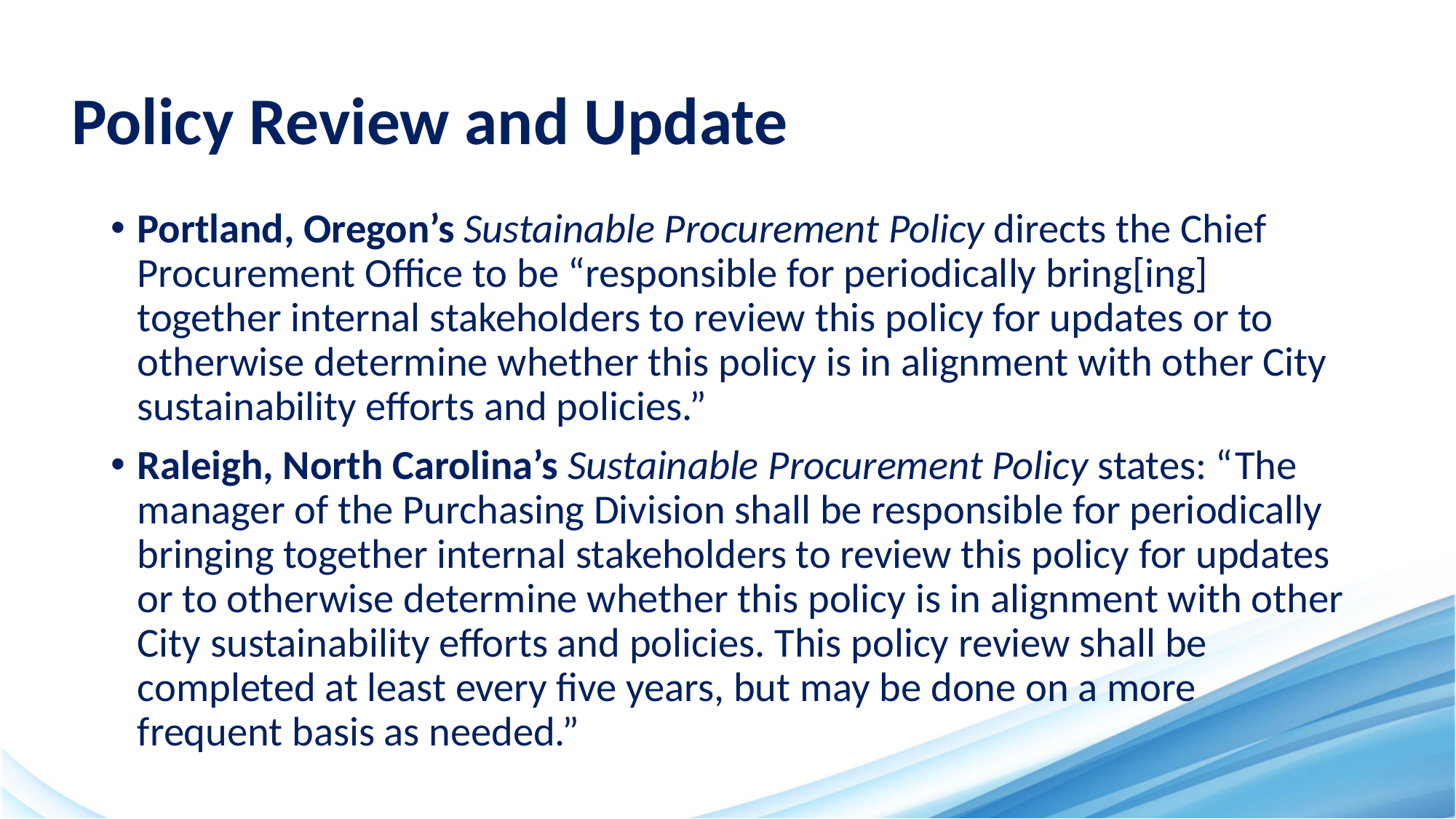

# Policy Review and Update
Portland, Oregon’s Sustainable Procurement Policy directs the Chief Procurement Office to be “responsible for periodically bring[ing] together internal stakeholders to review this policy for updates or to otherwise determine whether this policy is in alignment with other City sustainability efforts and policies.”
Raleigh, North Carolina’s Sustainable Procurement Policy states: “The manager of the Purchasing Division shall be responsible for periodically bringing together internal stakeholders to review this policy for updates or to otherwise determine whether this policy is in alignment with other City sustainability efforts and policies. This policy review shall be completed at least every five years, but may be done on a more frequent basis as needed.”